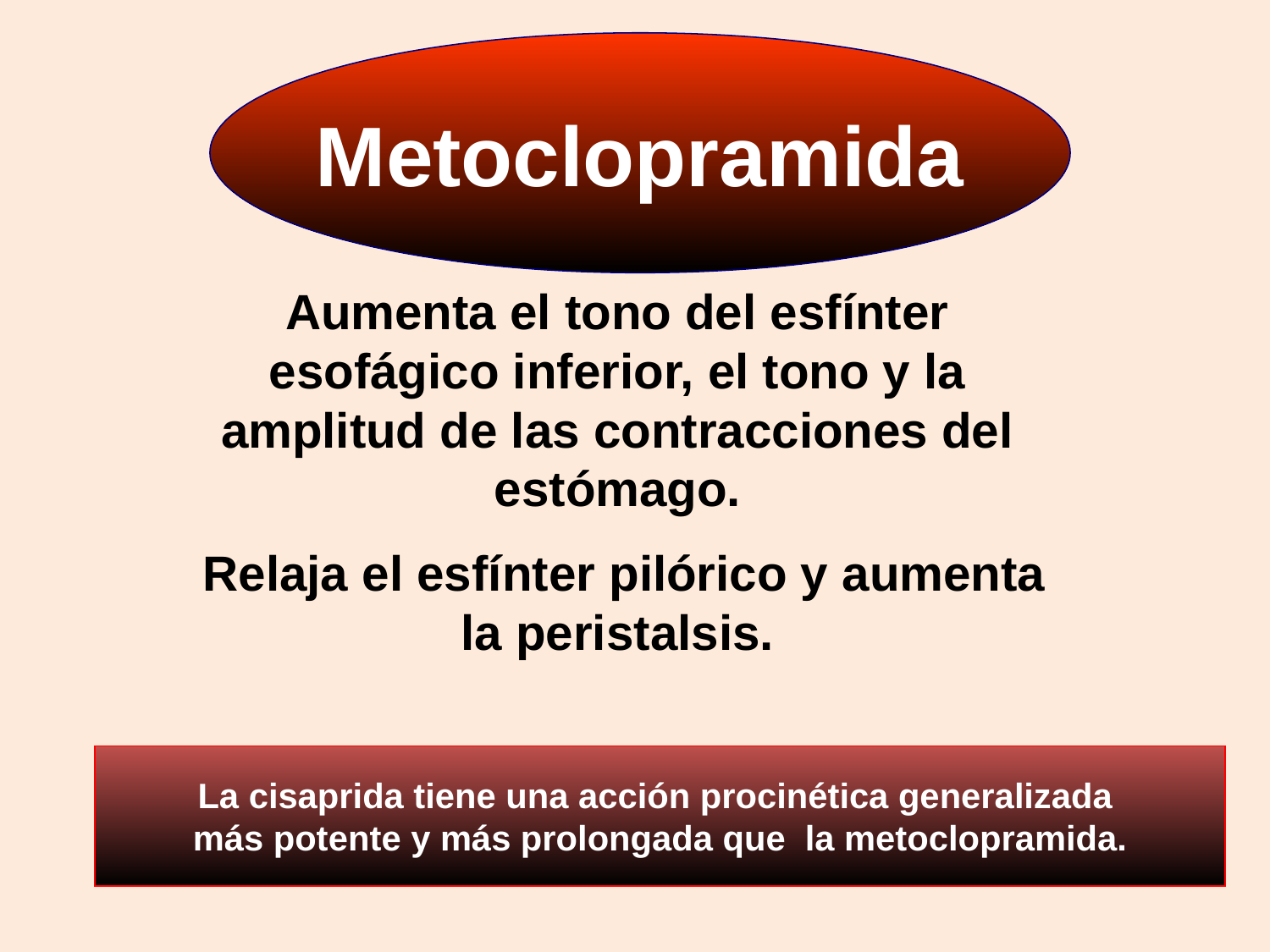

Metoclopramida
Aumenta el tono del esfínter esofágico inferior, el tono y la amplitud de las contracciones del estómago.
 Relaja el esfínter pilórico y aumenta la peristalsis.
La cisaprida tiene una acción procinética generalizada
más potente y más prolongada que  la metoclopramida.